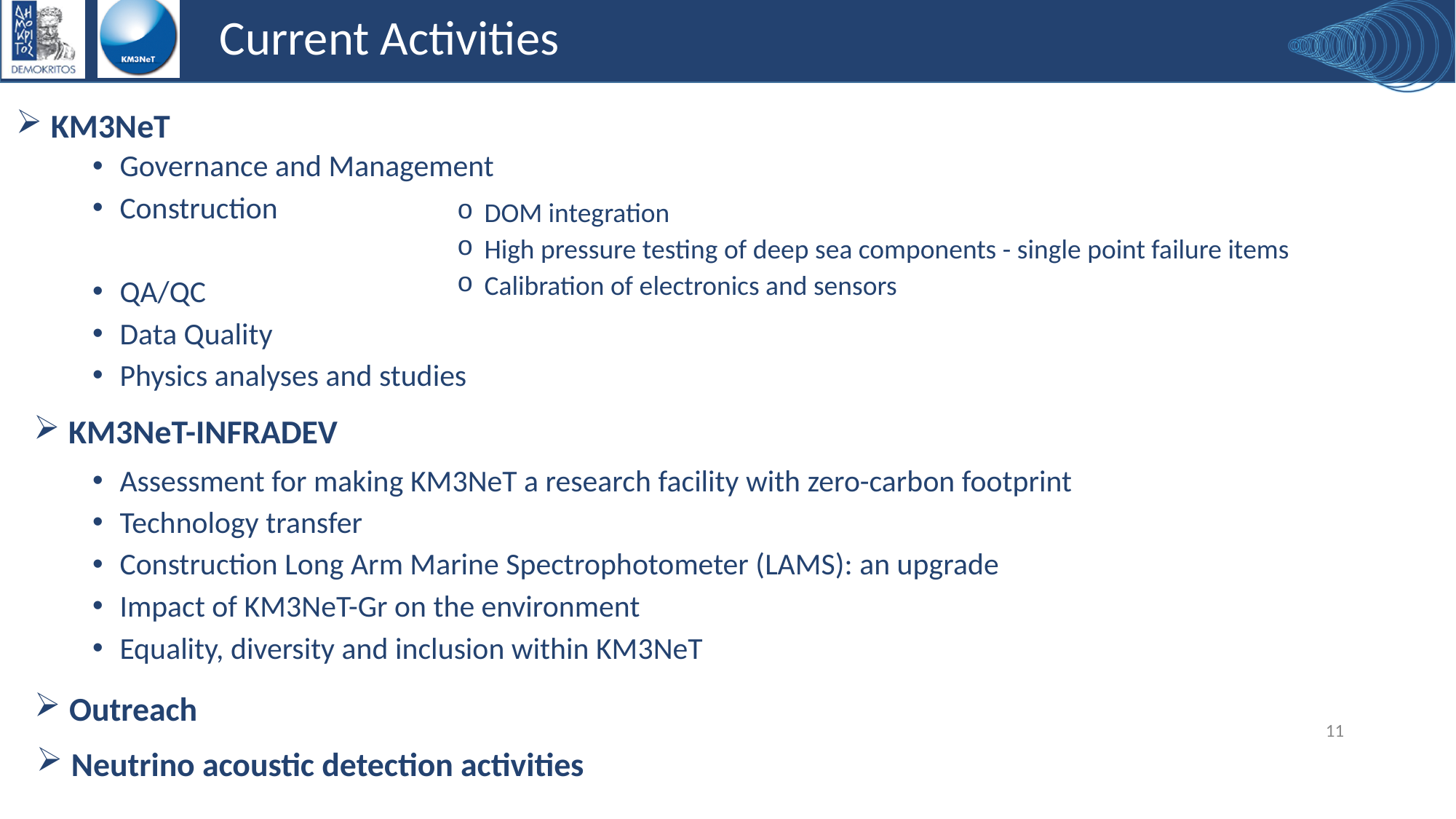

# Current Activities
 KM3NeT
Governance and Management
Construction

QA/QC
Data Quality
Physics analyses and studies
DOM integration
High pressure testing of deep sea components - single point failure items
Calibration of electronics and sensors
 KM3NeT-INFRADEV
Assessment for making KM3NeT a research facility with zero-carbon footprint
Technology transfer
Construction Long Arm Marine Spectrophotometer (LAMS): an upgrade
Impact of KM3NeT-Gr on the environment
Equality, diversity and inclusion within KM3NeT
 Outreach
11
 Neutrino acoustic detection activities